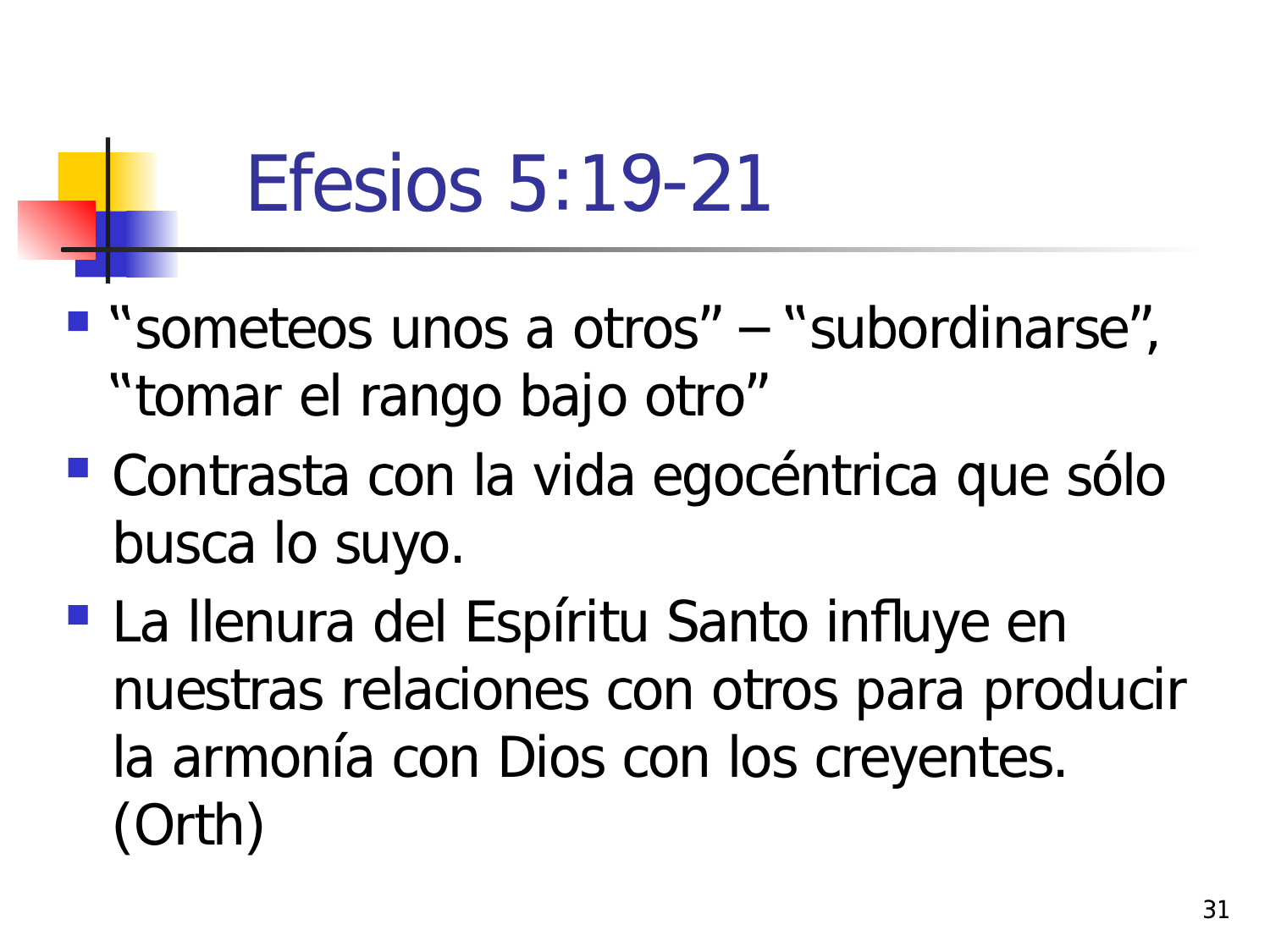

# Efesios 5:19-21
“someteos unos a otros” – “subordinarse”, “tomar el rango bajo otro”
Contrasta con la vida egocéntrica que sólo busca lo suyo.
La llenura del Espíritu Santo influye en nuestras relaciones con otros para producir la armonía con Dios con los creyentes. (Orth)
31